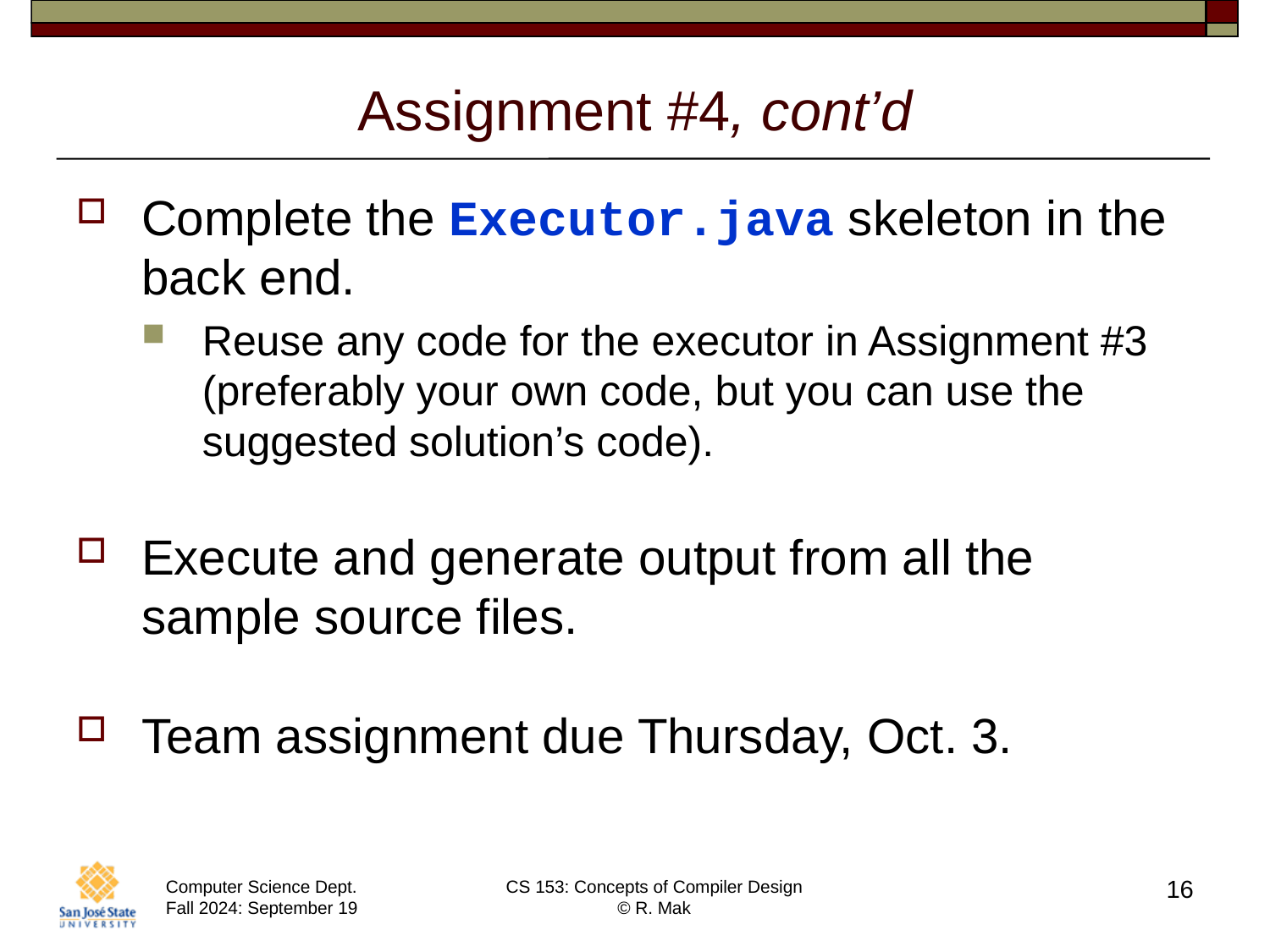

# Assignment #4, cont’d
Complete the Executor.java skeleton in the back end.
Reuse any code for the executor in Assignment #3 (preferably your own code, but you can use the suggested solution’s code).

Execute and generate output from all the sample source files.

Team assignment due Thursday, Oct. 3.
16